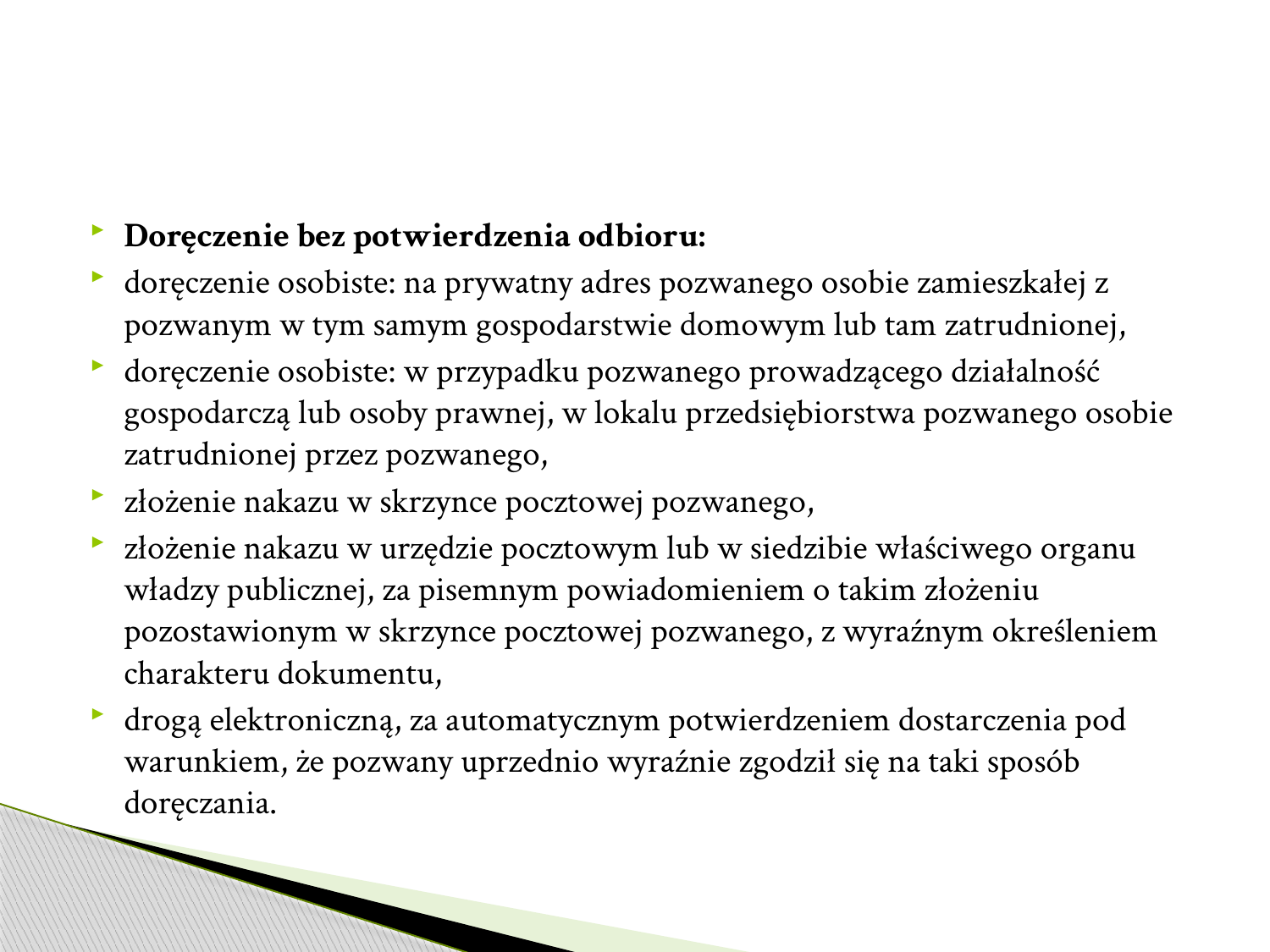

#
Doręczenie bez potwierdzenia odbioru:
doręczenie osobiste: na prywatny adres pozwanego osobie zamieszkałej z pozwanym w tym samym gospodarstwie domowym lub tam zatrudnionej,
doręczenie osobiste: w przypadku pozwanego prowadzącego działalność gospodarczą lub osoby prawnej, w lokalu przedsiębiorstwa pozwanego osobie zatrudnionej przez pozwanego,
złożenie nakazu w skrzynce pocztowej pozwanego,
złożenie nakazu w urzędzie pocztowym lub w siedzibie właściwego organu władzy publicznej, za pisemnym powiadomieniem o takim złożeniu pozostawionym w skrzynce pocztowej pozwanego, z wyraźnym określeniem charakteru dokumentu,
drogą elektroniczną, za automatycznym potwierdzeniem dostarczenia pod warunkiem, że pozwany uprzednio wyraźnie zgodził się na taki sposób doręczania.